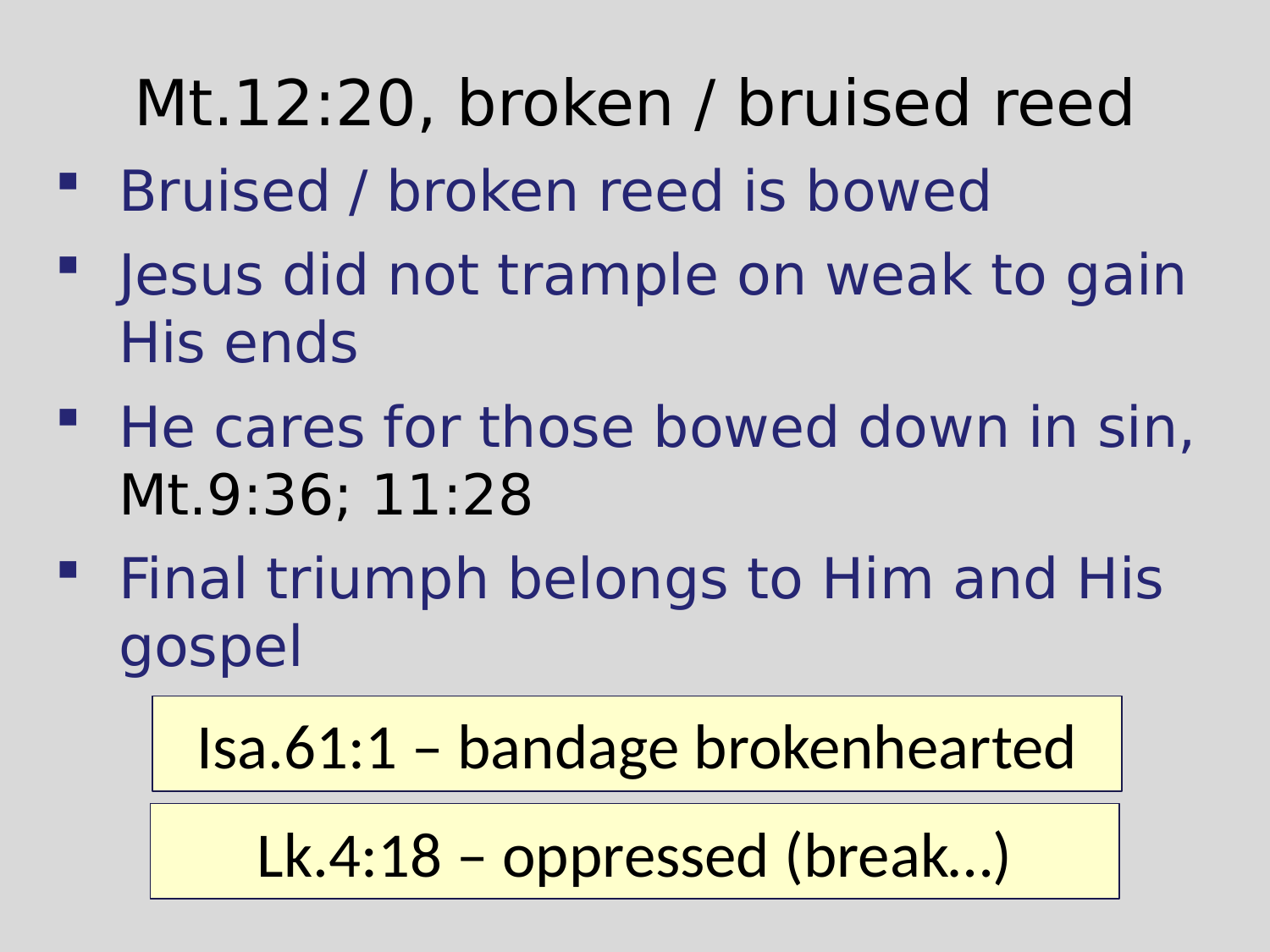

# Mt.12:20, broken / bruised reed
Bruised / broken reed is bowed
Jesus did not trample on weak to gain His ends
He cares for those bowed down in sin, Mt.9:36; 11:28
Final triumph belongs to Him and His gospel

Isa.61:1 – bandage brokenhearted
Lk.4:18 – oppressed (break…)